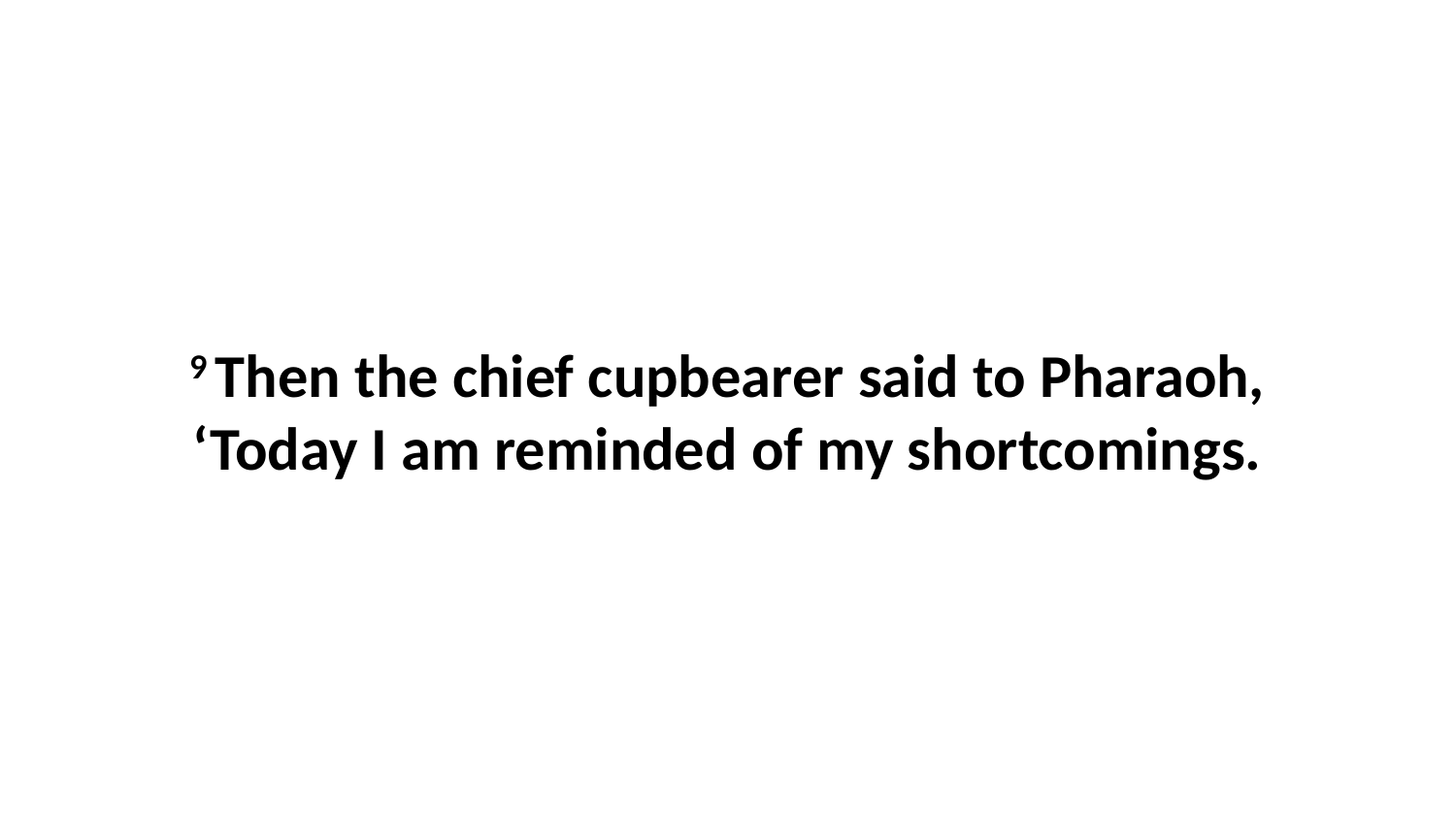

9 Then the chief cupbearer said to Pharaoh, ‘Today I am reminded of my shortcomings.